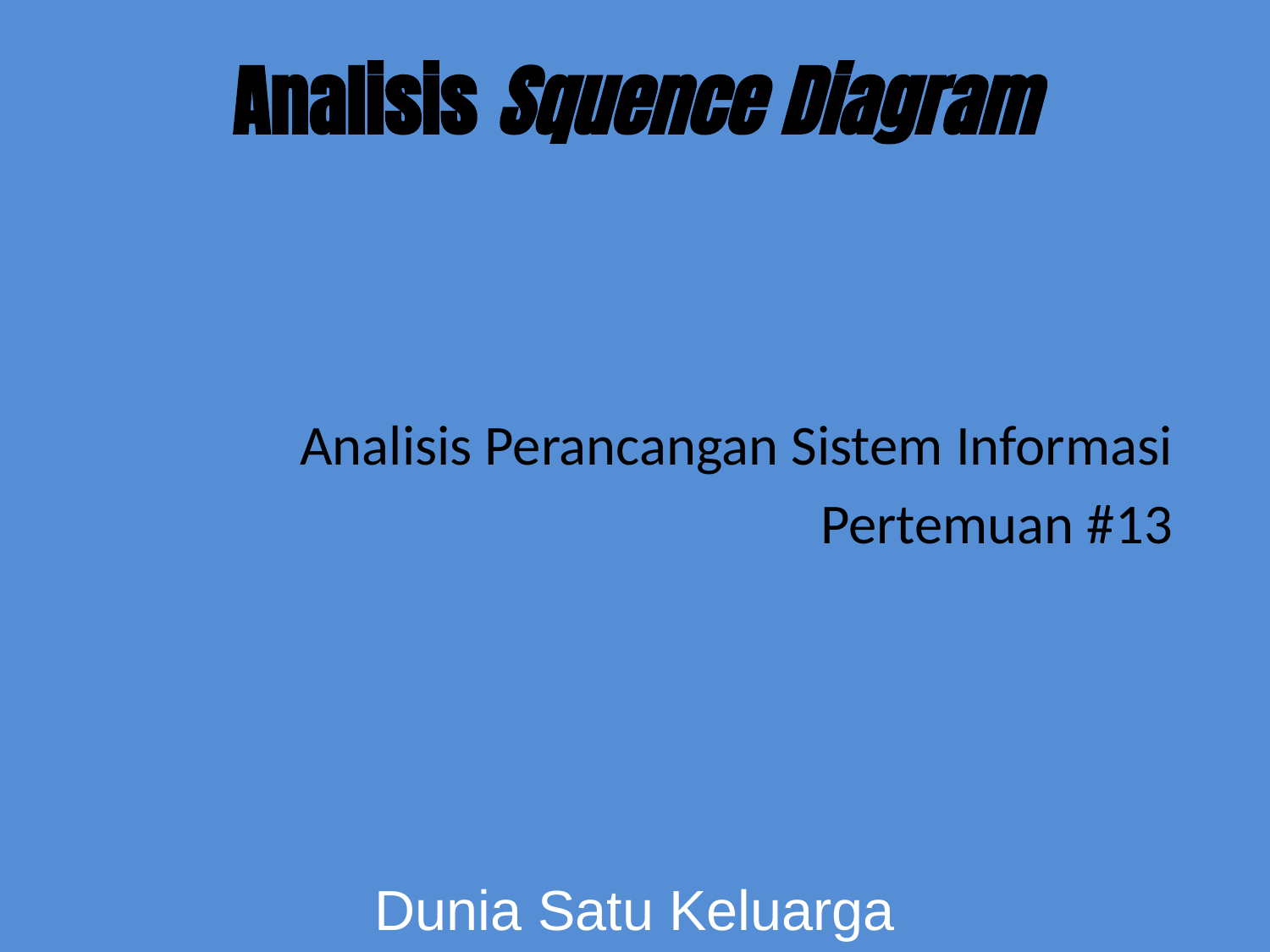

# Analisis Squence Diagram
Analisis Perancangan Sistem Informasi
Pertemuan #13
Dunia Satu Keluarga